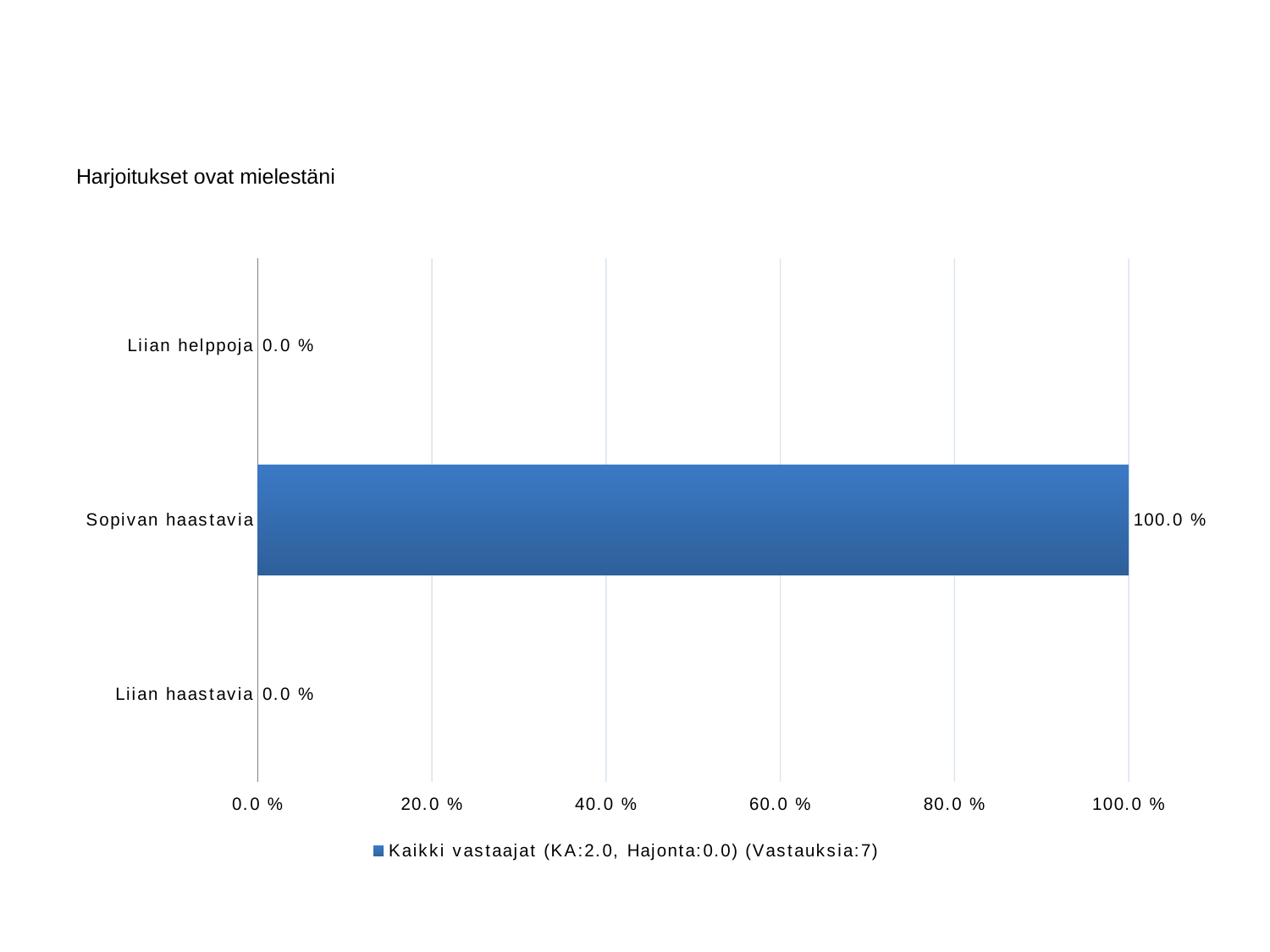

#
Harjoitukset ovat mielestäni

### Chart

| Category | Kaikki vastaajat (KA:2.0, Hajonta:0.0) (Vastauksia:7) |
|---|---|
| Liian helppoja | 0.0 |
| Sopivan haastavia | 1.0 |
| Liian haastavia | 0.0 |